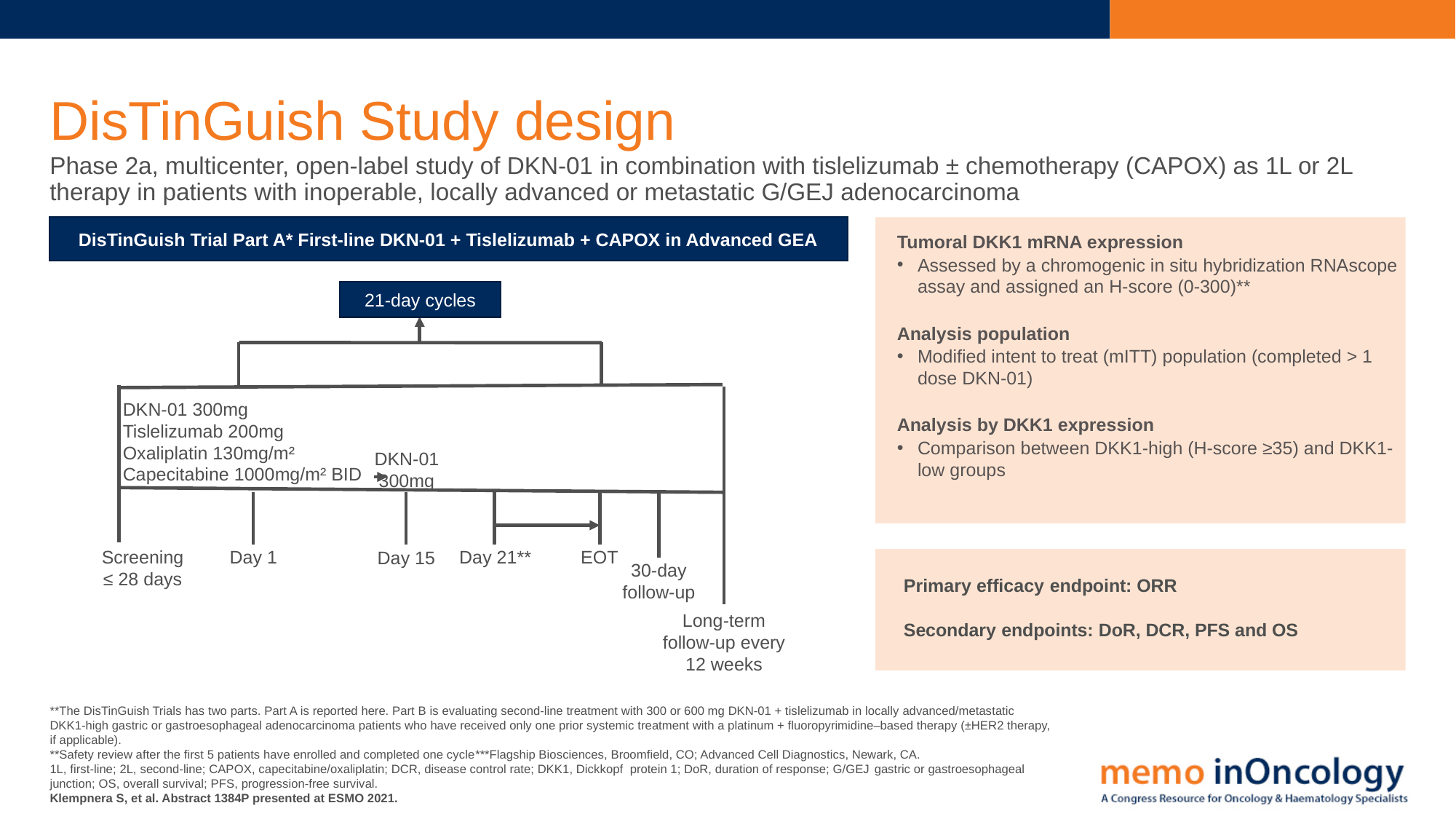

# DisTinGuish Study design
Phase 2a, multicenter, open-label study of DKN-01 in combination with tislelizumab ± chemotherapy (CAPOX) as 1L or 2L therapy in patients with inoperable, locally advanced or metastatic G/GEJ adenocarcinoma
DisTinGuish Trial Part A* First-line DKN-01 + Tislelizumab + CAPOX in Advanced GEA
Tumoral DKK1 mRNA expression
Assessed by a chromogenic in situ hybridization RNAscope assay and assigned an H-score (0-300)**

Analysis population
Modified intent to treat (mITT) population (completed > 1 dose DKN-01)

Analysis by DKK1 expression
Comparison between DKK1-high (H-score ≥35) and DKK1-low groups
21-day cycles
DKN-01 300mg
Tislelizumab 200mg
Oxaliplatin 130mg/m²
Capecitabine 1000mg/m² BID
DKN-01
300mg
Screening
≤ 28 days
Day 1
Day 21**
EOT
Day 15
Primary efficacy endpoint: ORR

Secondary endpoints: DoR, DCR, PFS and OS

30-day
follow-up
Long-term
follow-up every
12 weeks
**The DisTinGuish Trials has two parts. Part A is reported here. Part B is evaluating second-line treatment with 300 or 600 mg DKN-01 + tislelizumab in locally advanced/metastatic
DKK1-high gastric or gastroesophageal adenocarcinoma patients who have received only one prior systemic treatment with a platinum + fluoropyrimidine–based therapy (±HER2 therapy,
if applicable).
**Safety review after the first 5 patients have enrolled and completed one cycle***Flagship Biosciences, Broomfield, CO; Advanced Cell Diagnostics, Newark, CA.
1L, first-line; 2L, second-line; CAPOX, capecitabine/oxaliplatin; DCR, disease control rate; DKK1, Dickkopf  protein 1; DoR, duration of response; G/GEJ gastric or gastroesophageal junction; OS, overall survival; PFS, progression-free survival.
Klempnera S, et al. Abstract 1384P presented at ESMO 2021.